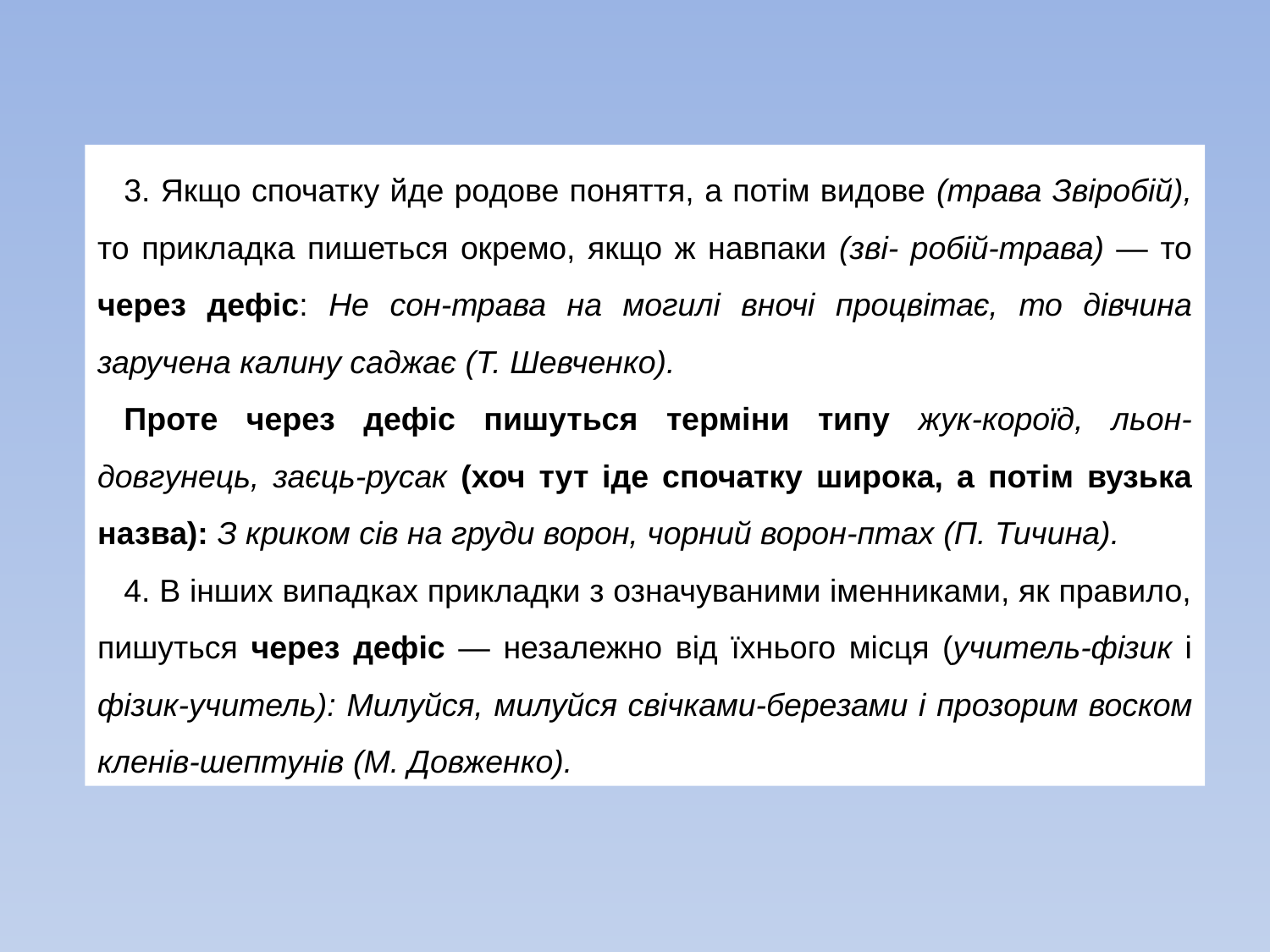

3. Якщо спочатку йде родове поняття, а потім видове (трава Звіробій), то прикладка пишеться окремо, якщо ж навпаки (зві- робій-трава) — то через дефіс: Не сон-трава на могилі вночі процвітає, то дівчина заручена калину саджає (Т. Шевченко).
Проте через дефіс пишуться терміни типу жук-короїд, льон- довгунець, заєць-русак (хоч тут іде спочатку широка, а потім вузька назва): З криком сів на груди ворон, чорний ворон-птах (П. Тичина).
4. В інших випадках прикладки з означуваними іменниками, як правило, пишуться через дефіс — незалежно від їхнього місця (учитель-фізик і фізик-учитель): Милуйся, милуйся свічками-березами і прозорим воском кленів-шептунів (М. Довженко).